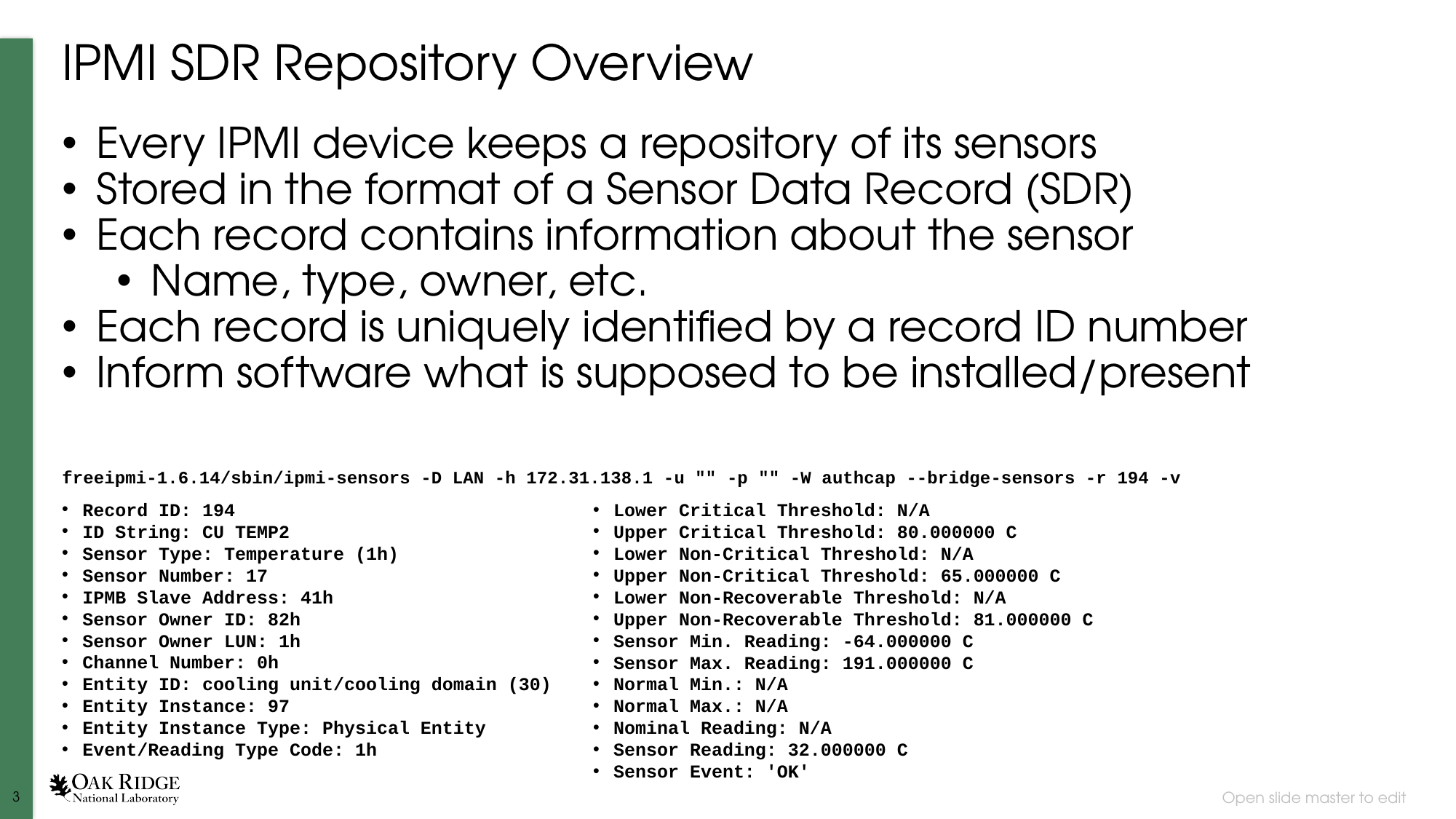

# IPMI SDR Repository Overview
Every IPMI device keeps a repository of its sensors
Stored in the format of a Sensor Data Record (SDR)
Each record contains information about the sensor
Name, type, owner, etc.
Each record is uniquely identified by a record ID number
Inform software what is supposed to be installed/present
freeipmi-1.6.14/sbin/ipmi-sensors -D LAN -h 172.31.138.1 -u "" -p "" -W authcap --bridge-sensors -r 194 -v

Record ID: 194
ID String: CU TEMP2
Sensor Type: Temperature (1h)
Sensor Number: 17
IPMB Slave Address: 41h
Sensor Owner ID: 82h
Sensor Owner LUN: 1h
Channel Number: 0h
Entity ID: cooling unit/cooling domain (30)
Entity Instance: 97
Entity Instance Type: Physical Entity
Event/Reading Type Code: 1h
Lower Critical Threshold: N/A
Upper Critical Threshold: 80.000000 C
Lower Non-Critical Threshold: N/A
Upper Non-Critical Threshold: 65.000000 C
Lower Non-Recoverable Threshold: N/A
Upper Non-Recoverable Threshold: 81.000000 C
Sensor Min. Reading: -64.000000 C
Sensor Max. Reading: 191.000000 C
Normal Min.: N/A
Normal Max.: N/A
Nominal Reading: N/A
Sensor Reading: 32.000000 C
Sensor Event: 'OK'